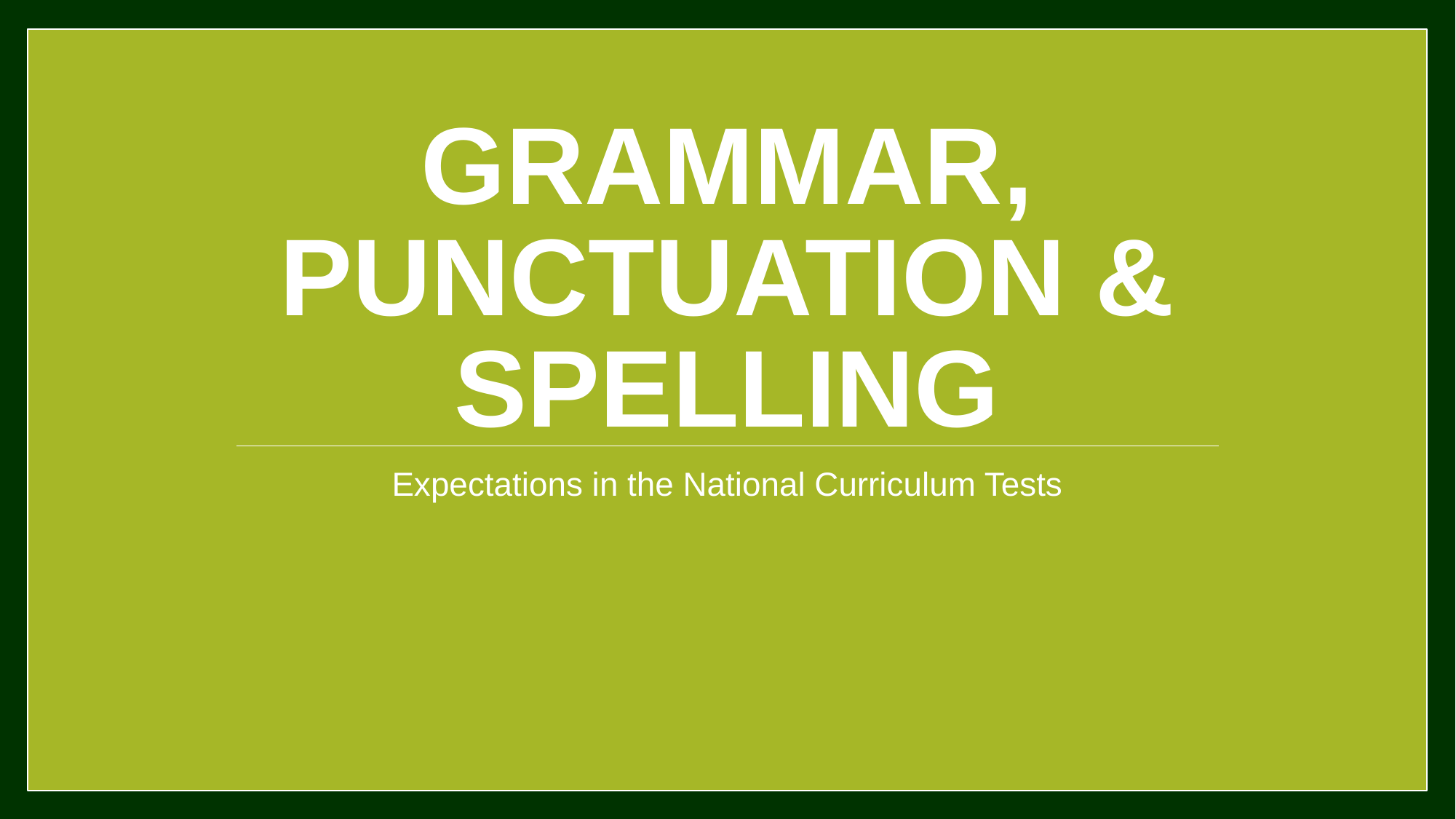

# GRAMMAR, PUNCTUATION & SPELLING
Expectations in the National Curriculum Tests